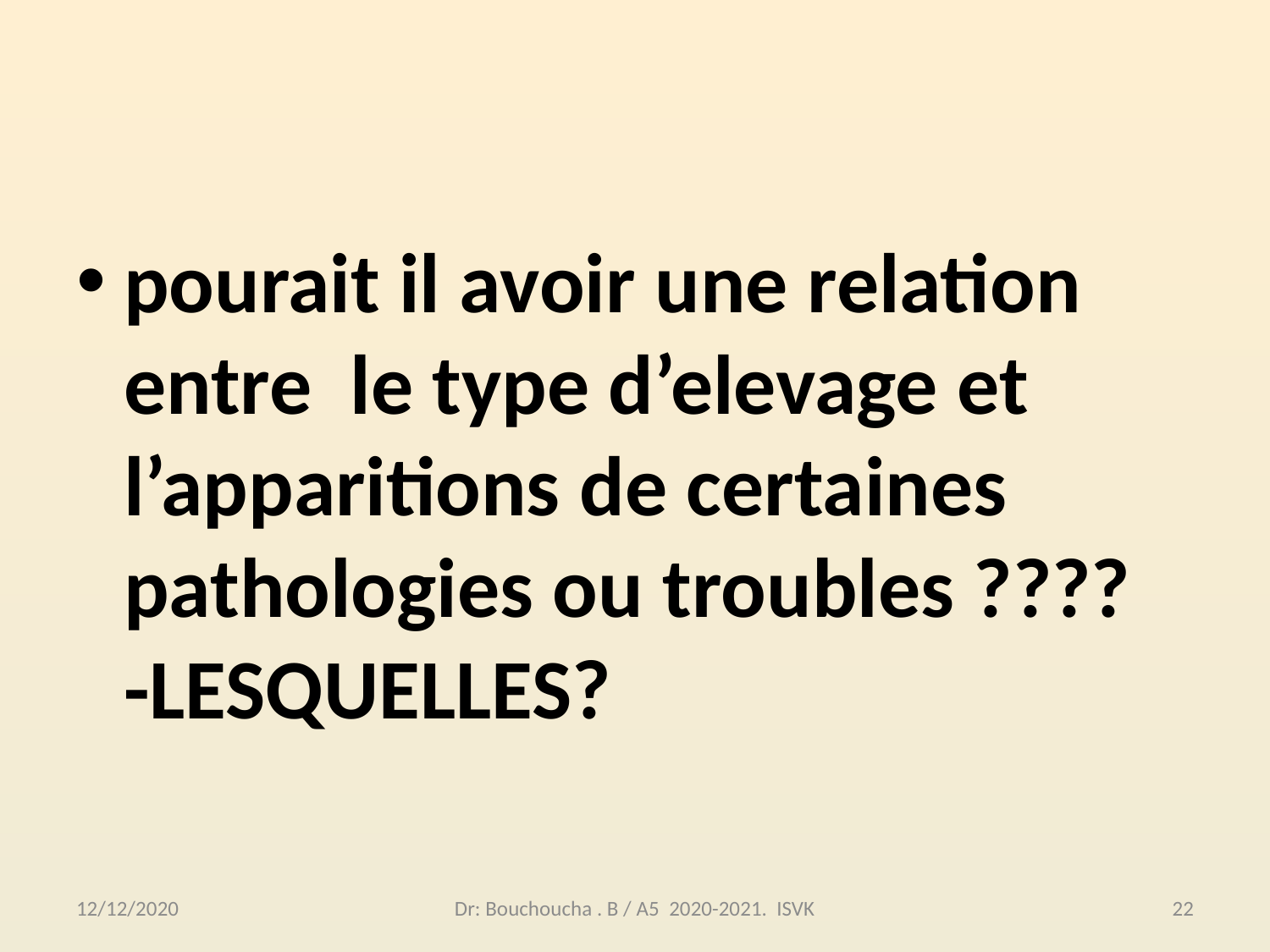

pourait il avoir une relation entre  le type d’elevage et l’apparitions de certaines pathologies ou troubles ????
-LESQUELLES?
12/12/2020
Dr: Bouchoucha . B / A5  2020-2021.  ISVK
22